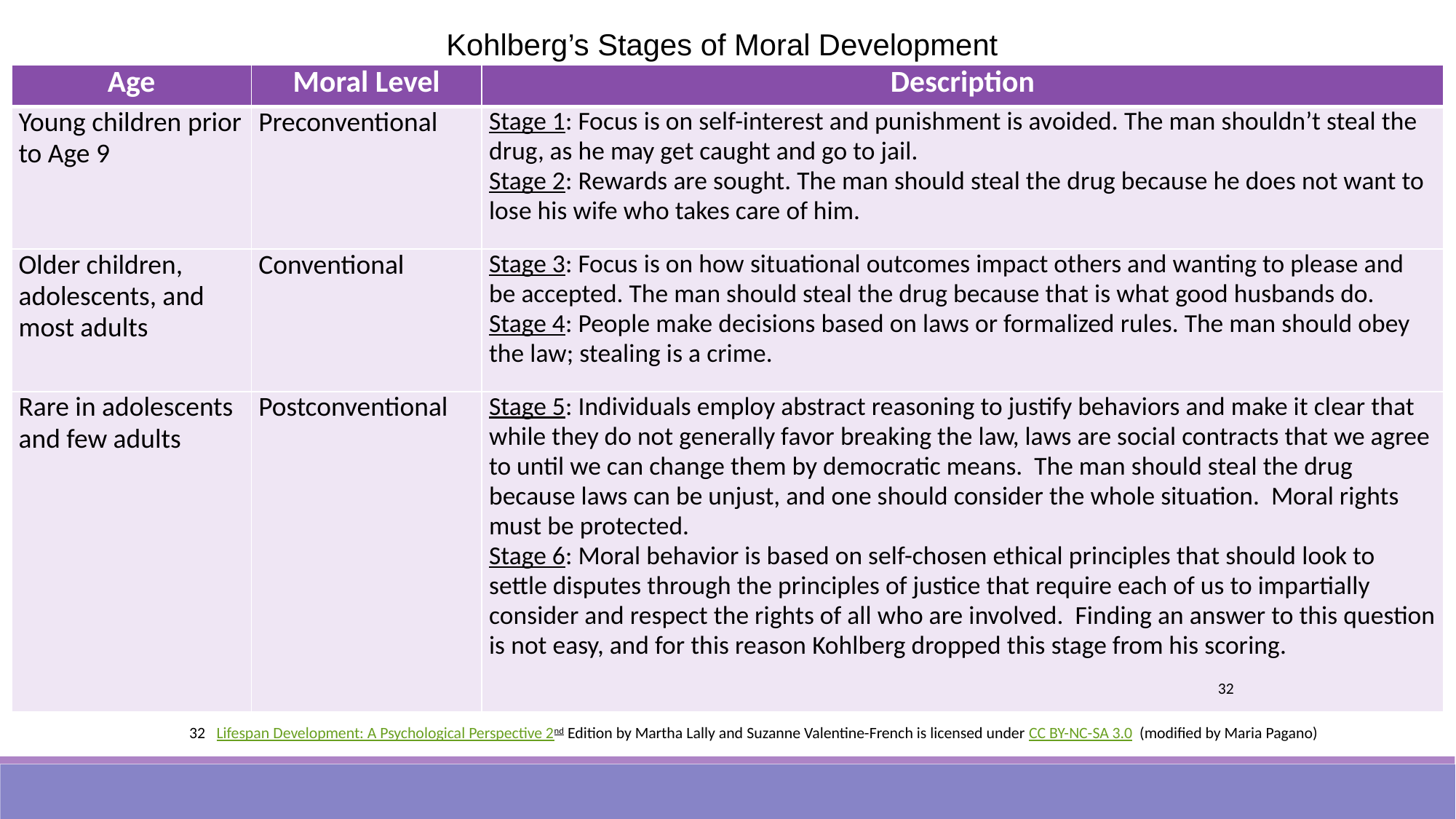

Kohlberg’s Stages of Moral Development
| Age | Moral Level | Description |
| --- | --- | --- |
| Young children prior to Age 9 | Preconventional | Stage 1: Focus is on self-interest and punishment is avoided. The man shouldn’t steal the drug, as he may get caught and go to jail. Stage 2: Rewards are sought. The man should steal the drug because he does not want to lose his wife who takes care of him. |
| Older children, adolescents, and most adults | Conventional | Stage 3: Focus is on how situational outcomes impact others and wanting to please and be accepted. The man should steal the drug because that is what good husbands do. Stage 4: People make decisions based on laws or formalized rules. The man should obey the law; stealing is a crime. |
| Rare in adolescents and few adults | Postconventional | Stage 5: Individuals employ abstract reasoning to justify behaviors and make it clear that while they do not generally favor breaking the law, laws are social contracts that we agree to until we can change them by democratic means. The man should steal the drug because laws can be unjust, and one should consider the whole situation. Moral rights must be protected. Stage 6: Moral behavior is based on self-chosen ethical principles that should look to settle disputes through the principles of justice that require each of us to impartially consider and respect the rights of all who are involved. Finding an answer to this question is not easy, and for this reason Kohlberg dropped this stage from his scoring. |
32
Lifespan Development: A Psychological Perspective 2nd Edition by Martha Lally and Suzanne Valentine-French is licensed under CC BY-NC-SA 3.0  (modified by Maria Pagano)